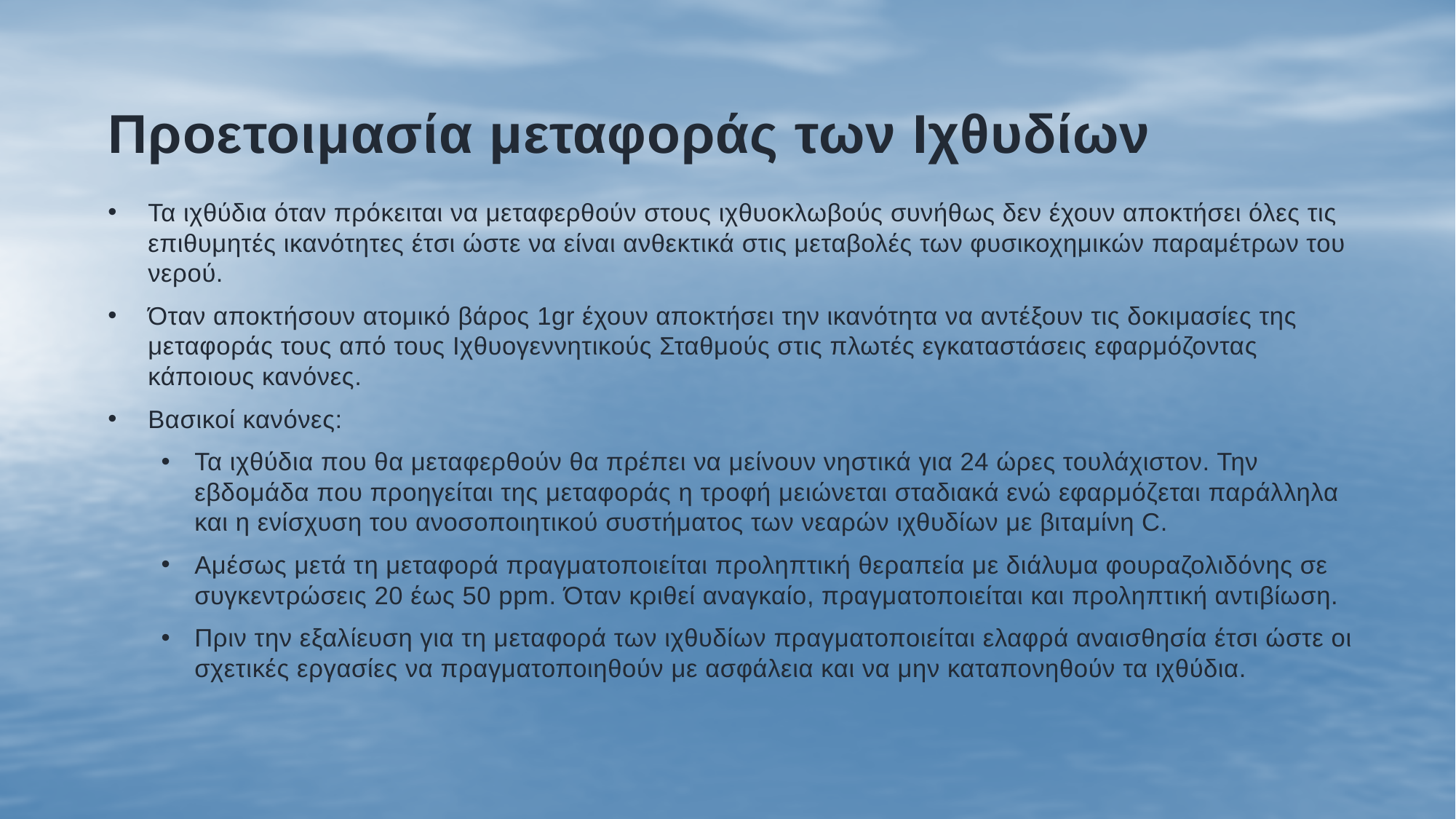

# Προετοιμασία μεταφοράς των Ιχθυδίων
Τα ιχθύδια όταν πρόκειται να μεταφερθούν στους ιχθυοκλωβούς συνήθως δεν έχουν αποκτήσει όλες τις επιθυμητές ικανότητες έτσι ώστε να είναι ανθεκτικά στις μεταβολές των φυσικοχημικών παραμέτρων του νερού.
Όταν αποκτήσουν ατομικό βάρος 1gr έχουν αποκτήσει την ικανότητα να αντέξουν τις δοκιμασίες της μεταφοράς τους από τους Ιχθυογεννητικούς Σταθμούς στις πλωτές εγκαταστάσεις εφαρμόζοντας κάποιους κανόνες.
Βασικοί κανόνες:
Τα ιχθύδια που θα μεταφερθούν θα πρέπει να μείνουν νηστικά για 24 ώρες τουλάχιστον. Την εβδομάδα που προηγείται της μεταφοράς η τροφή μειώνεται σταδιακά ενώ εφαρμόζεται παράλληλα και η ενίσχυση του ανοσοποιητικού συστήματος των νεαρών ιχθυδίων με βιταμίνη C.
Αμέσως μετά τη μεταφορά πραγματοποιείται προληπτική θεραπεία με διάλυμα φουραζολιδόνης σε συγκεντρώσεις 20 έως 50 ppm. Όταν κριθεί αναγκαίο, πραγματοποιείται και προληπτική αντιβίωση.
Πριν την εξαλίευση για τη μεταφορά των ιχθυδίων πραγματοποιείται ελαφρά αναισθησία έτσι ώστε οι σχετικές εργασίες να πραγματοποιηθούν με ασφάλεια και να μην καταπονηθούν τα ιχθύδια.